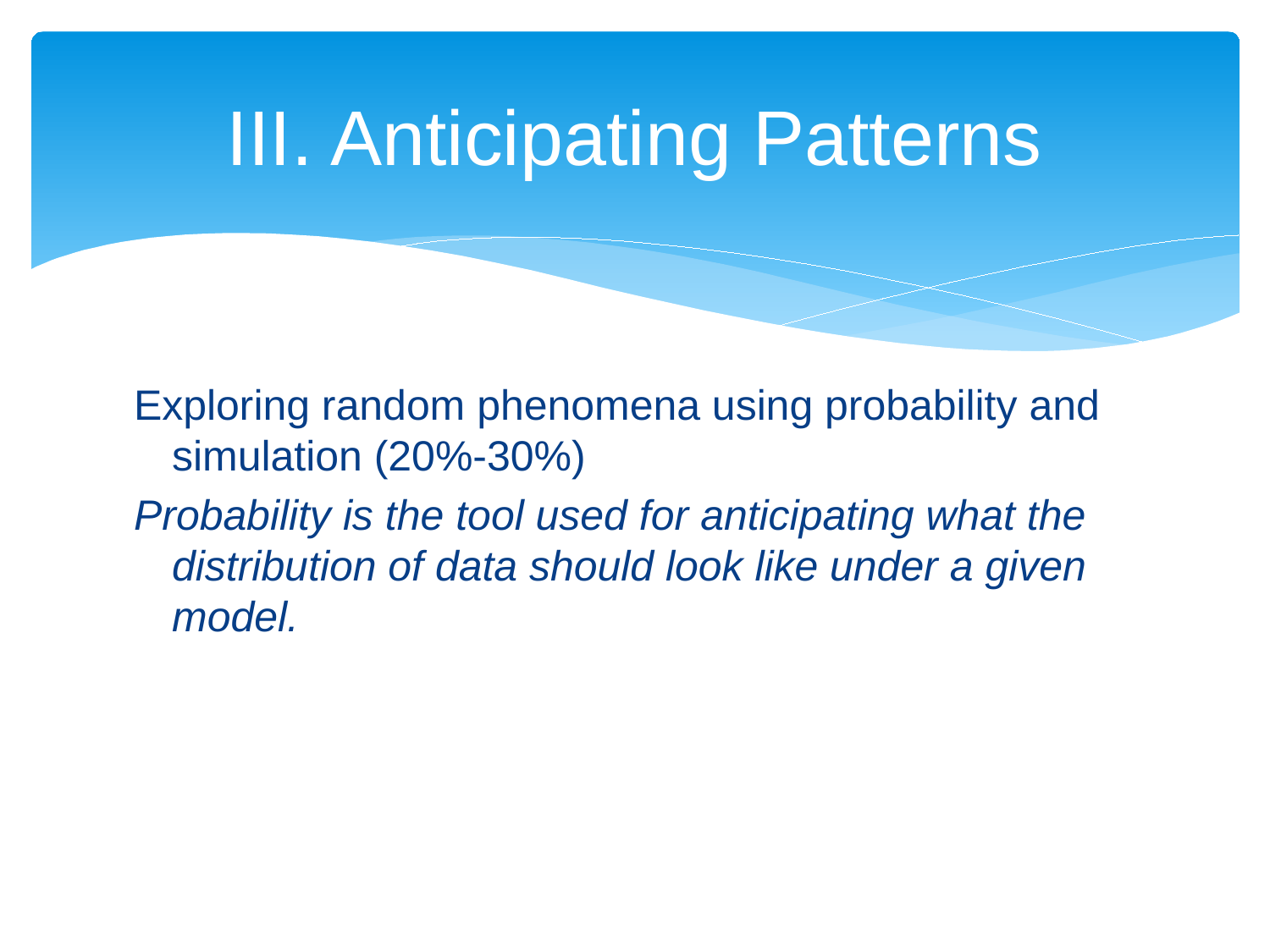

# III. Anticipating Patterns
Exploring random phenomena using probability and simulation (20%-30%)
Probability is the tool used for anticipating what the distribution of data should look like under a given model.